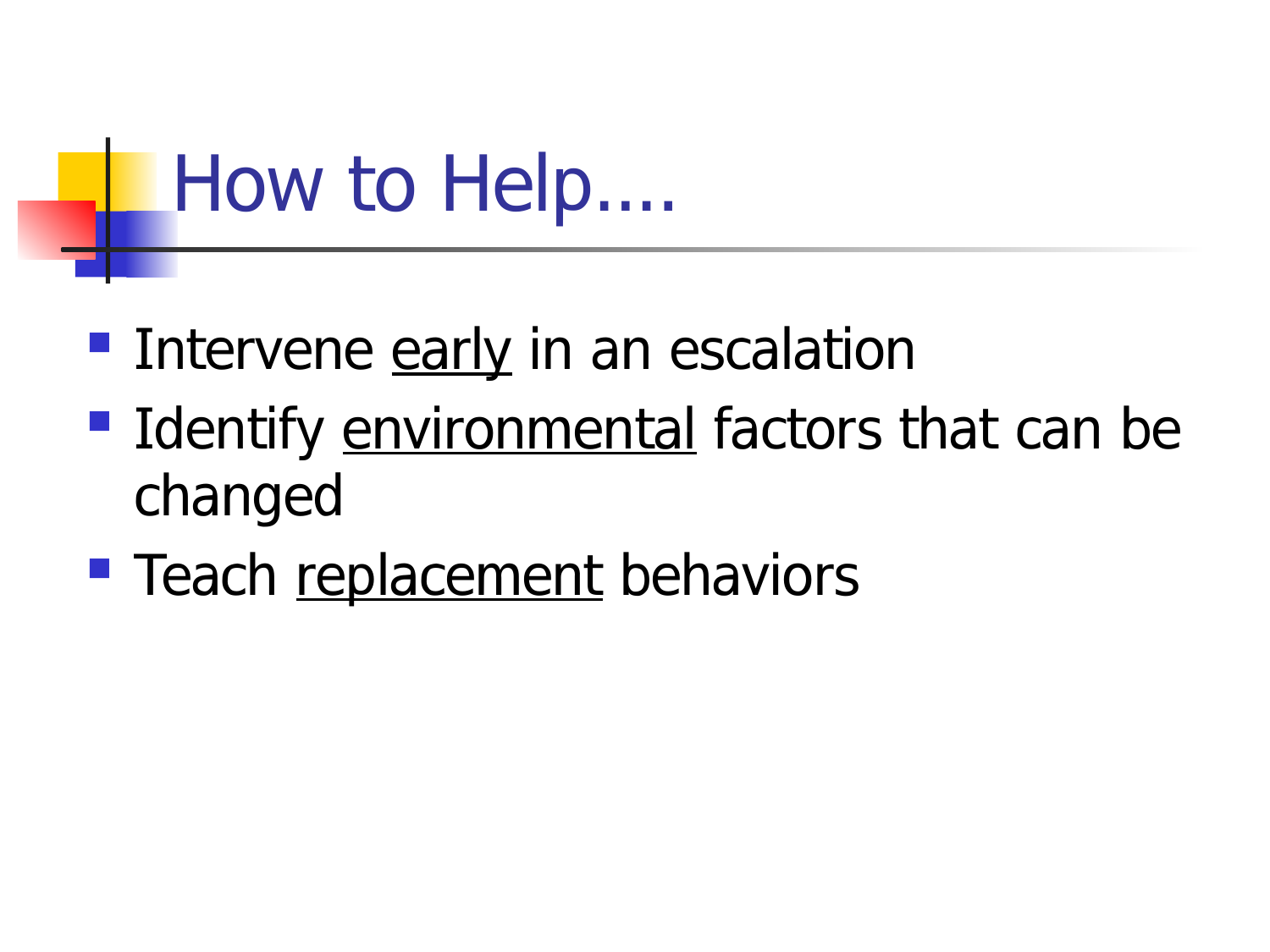

# How to Help….
Intervene early in an escalation
Identify environmental factors that can be changed
Teach replacement behaviors